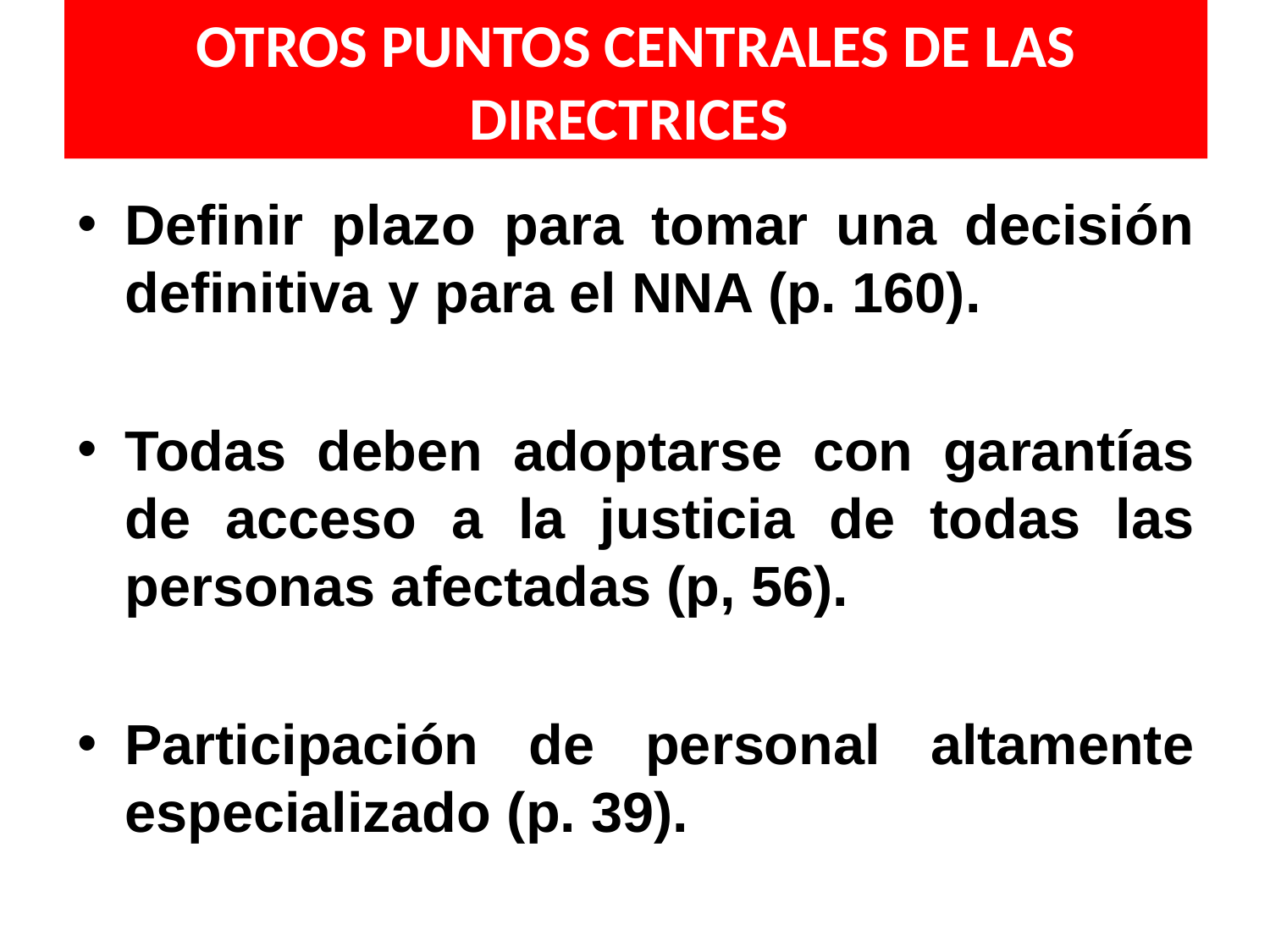

# OTROS PUNTOS CENTRALES DE LAS DIRECTRICES
Definir plazo para tomar una decisión definitiva y para el NNA (p. 160).

Todas deben adoptarse con garantías de acceso a la justicia de todas las personas afectadas (p, 56).

Participación de personal altamente especializado (p. 39).